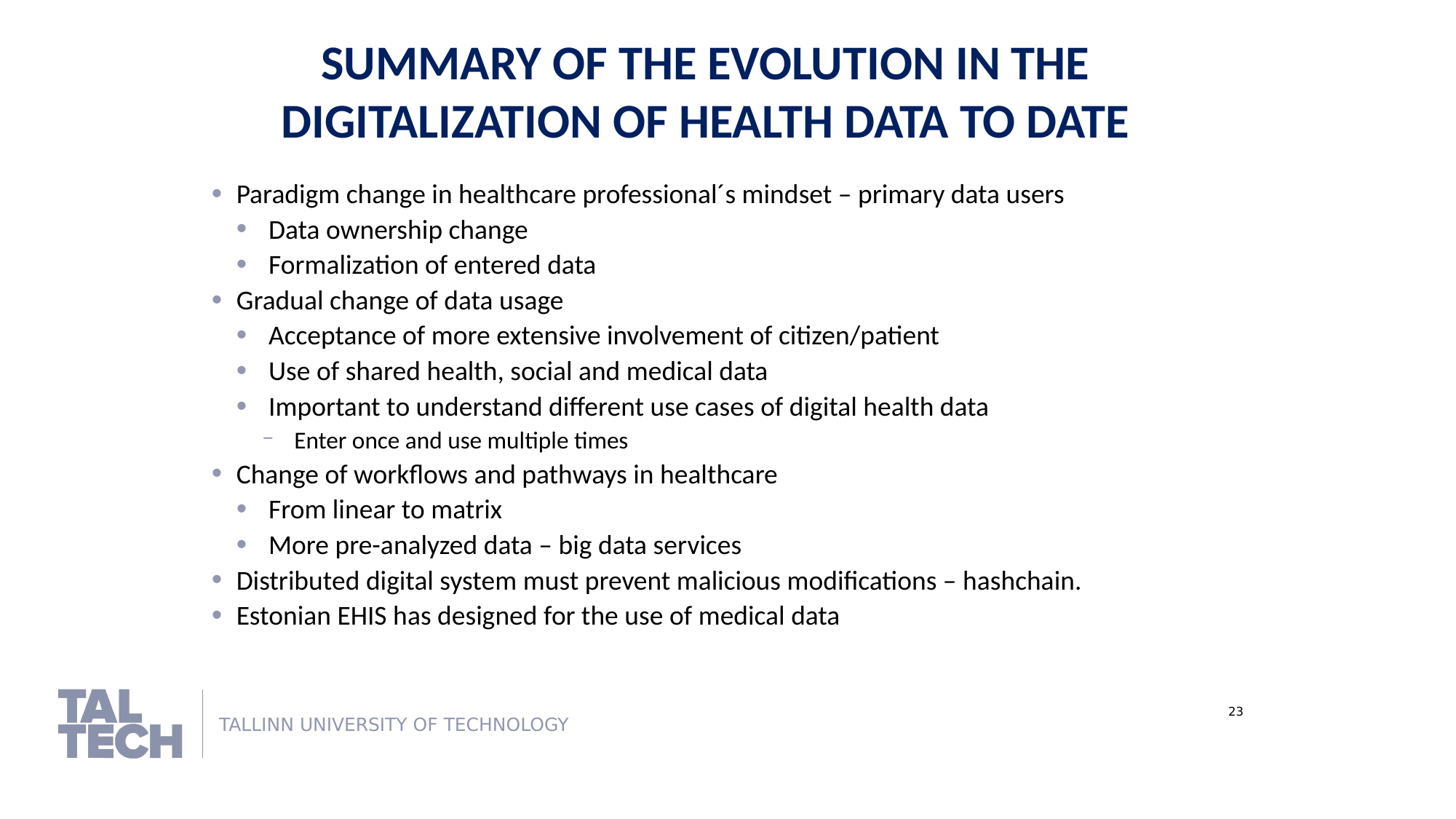

# SUMMARY OF THE EVOLUTION IN THE DIGITALIZATION OF HEALTH DATA TO DATE
Paradigm change in healthcare professional´s mindset – primary data users
Data ownership change
Formalization of entered data
Gradual change of data usage
Acceptance of more extensive involvement of citizen/patient
Use of shared health, social and medical data
Important to understand different use cases of digital health data
Enter once and use multiple times
Change of workflows and pathways in healthcare
From linear to matrix
More pre-analyzed data – big data services
Distributed digital system must prevent malicious modifications – hashchain.
Estonian EHIS has designed for the use of medical data

23